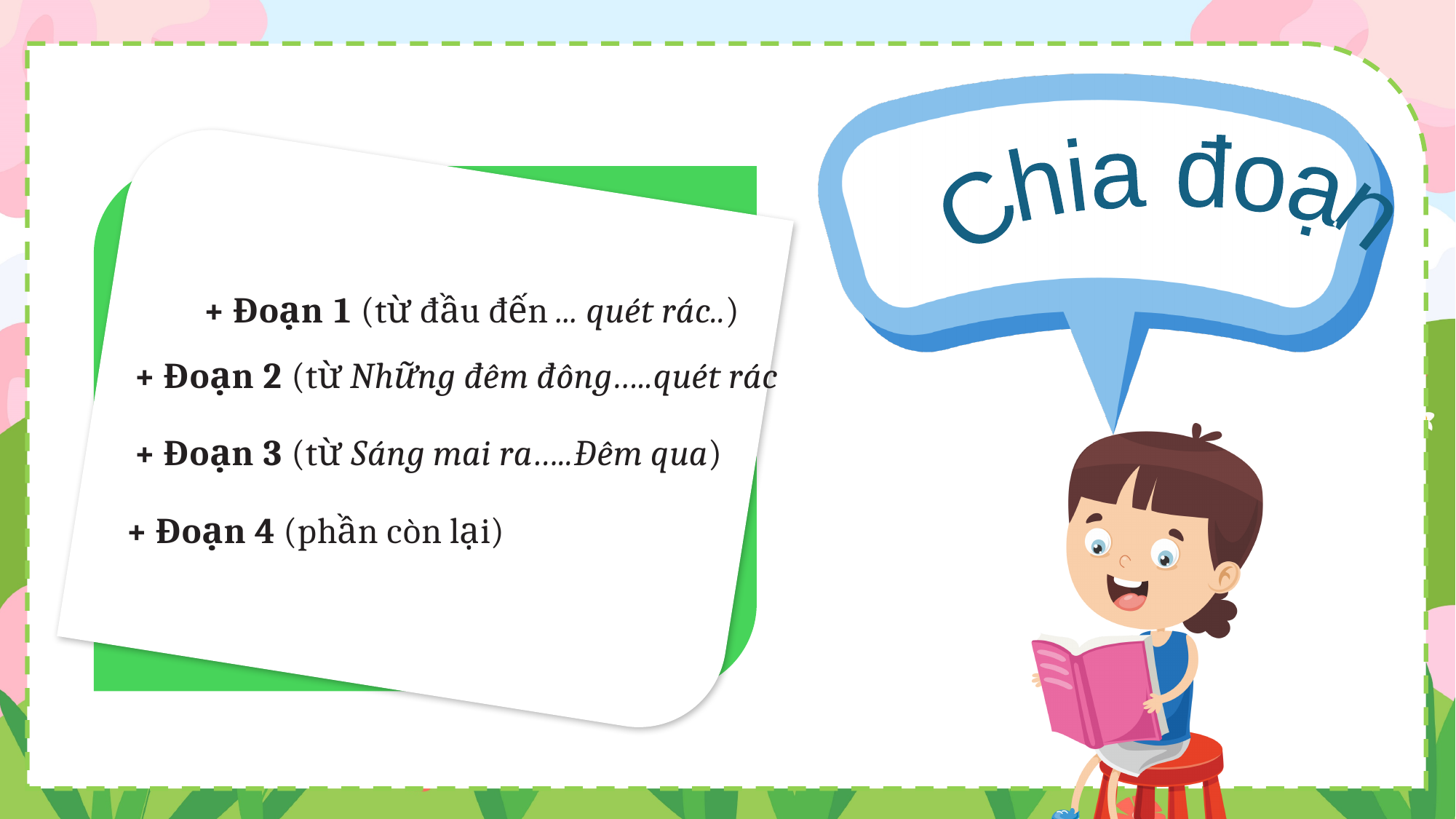

Chia đoạn

+ Đoạn 1 (từ đầu đến ... quét rác..)
 + Đoạn 2 (từ Những đêm đông…..quét rác
 + Đoạn 3 (từ Sáng mai ra…..Đêm qua)
+ Đoạn 4 (phần còn lại)